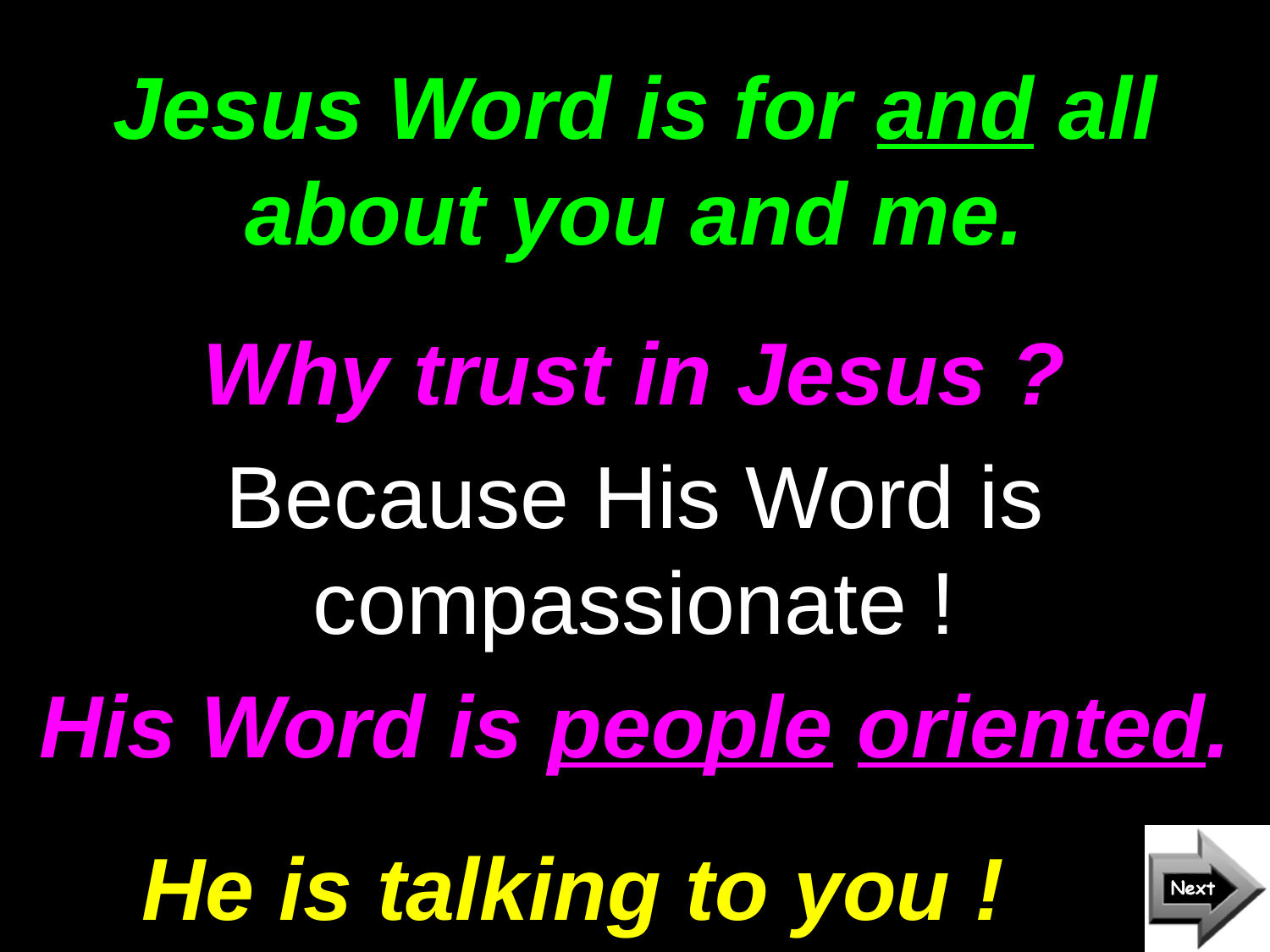

# Jesus Word is for and all about you and me.
Why trust in Jesus ?
Because His Word is compassionate !
His Word is people oriented.
He is talking to you !